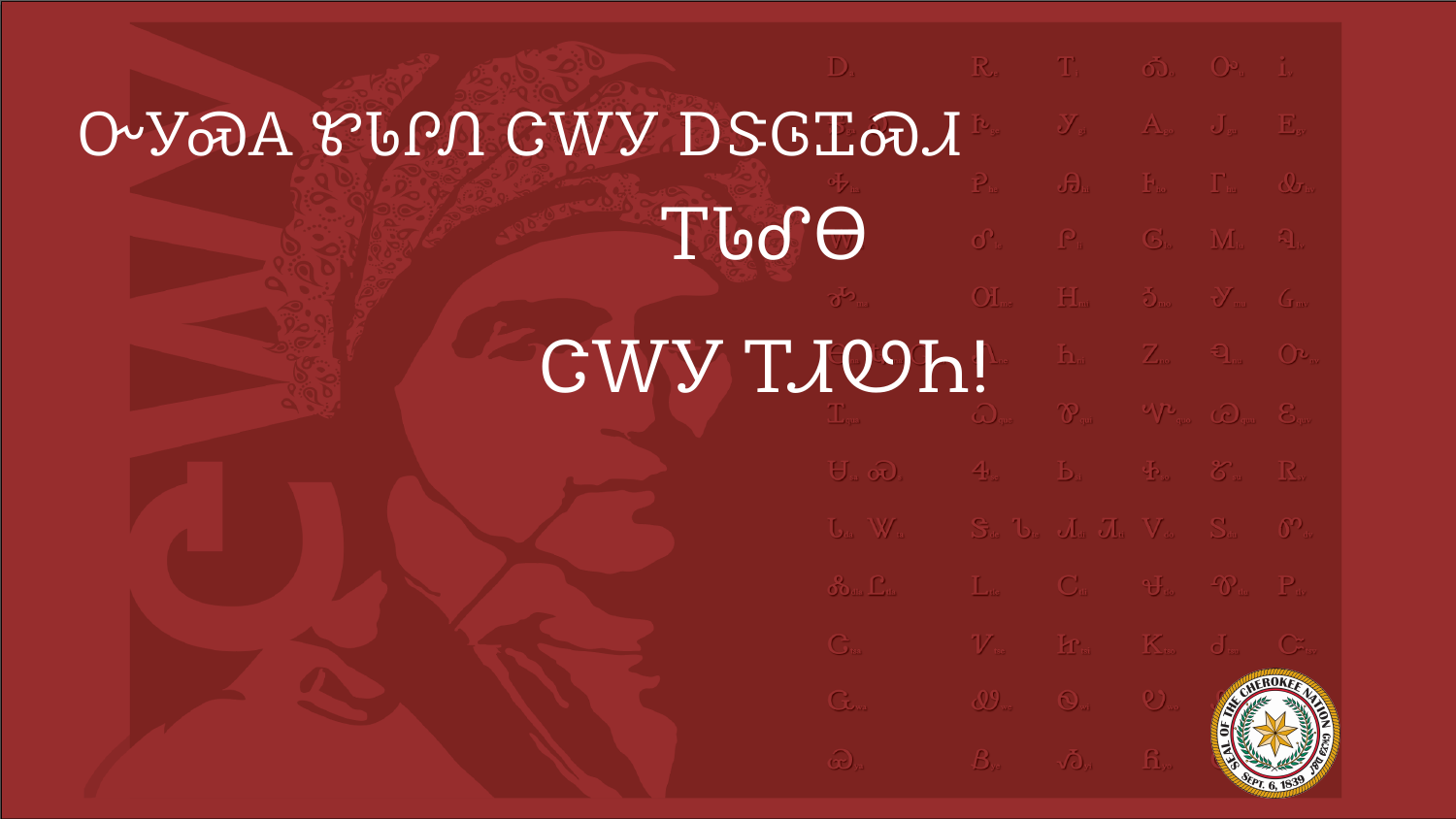

# ᏅᎩᏍᎪ ᏑᏓᎵᏁ ᏣᎳᎩ ᎠᏕᎶᏆᏍᏗ
ᎢᏓᎴᎾ
ᏣᎳᎩ ᎢᏗᏬᏂ!